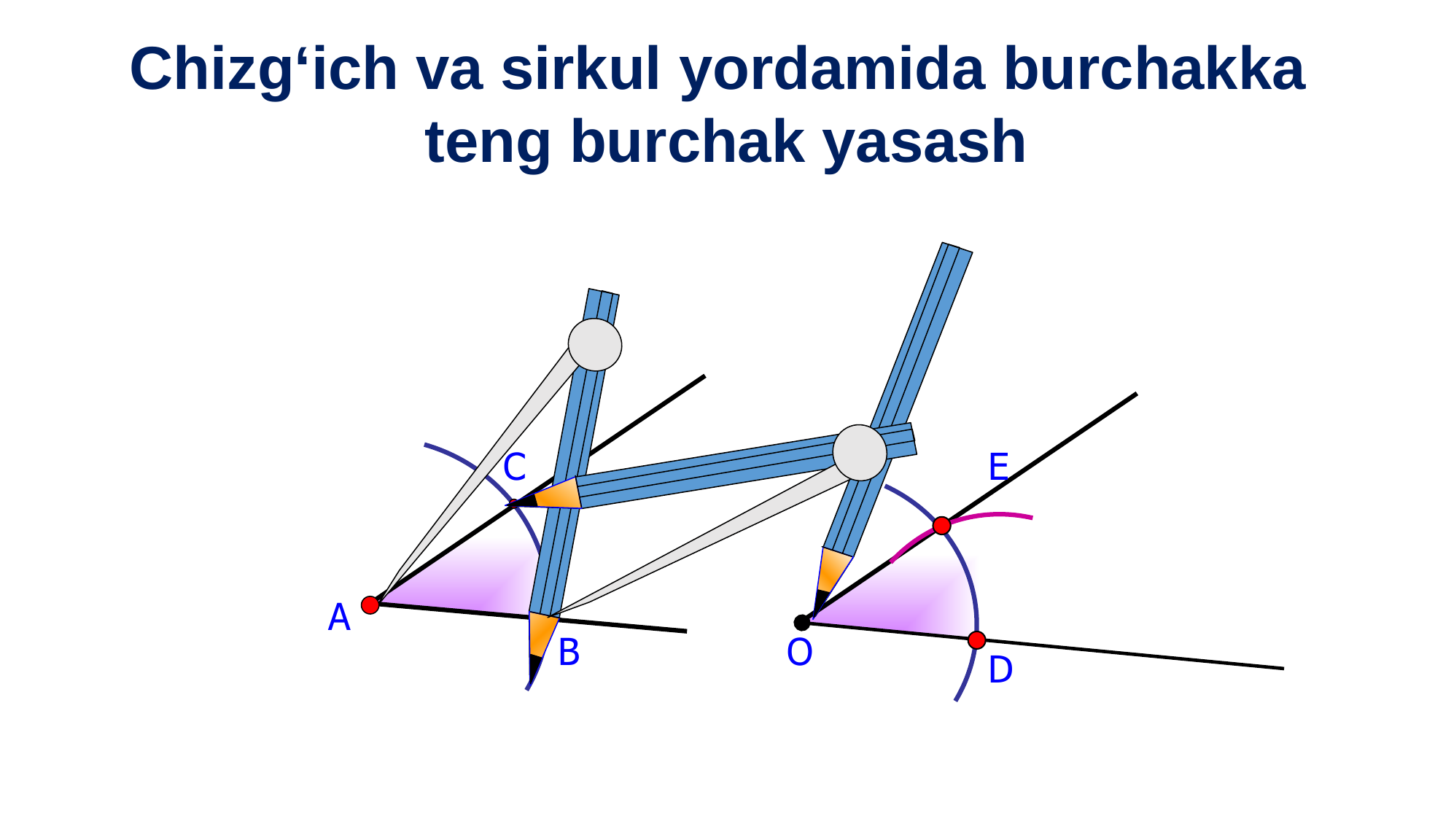

Chizg‘ich va sirkul yordamida burchakka
teng burchak yasash

С
E

А

В
О

D